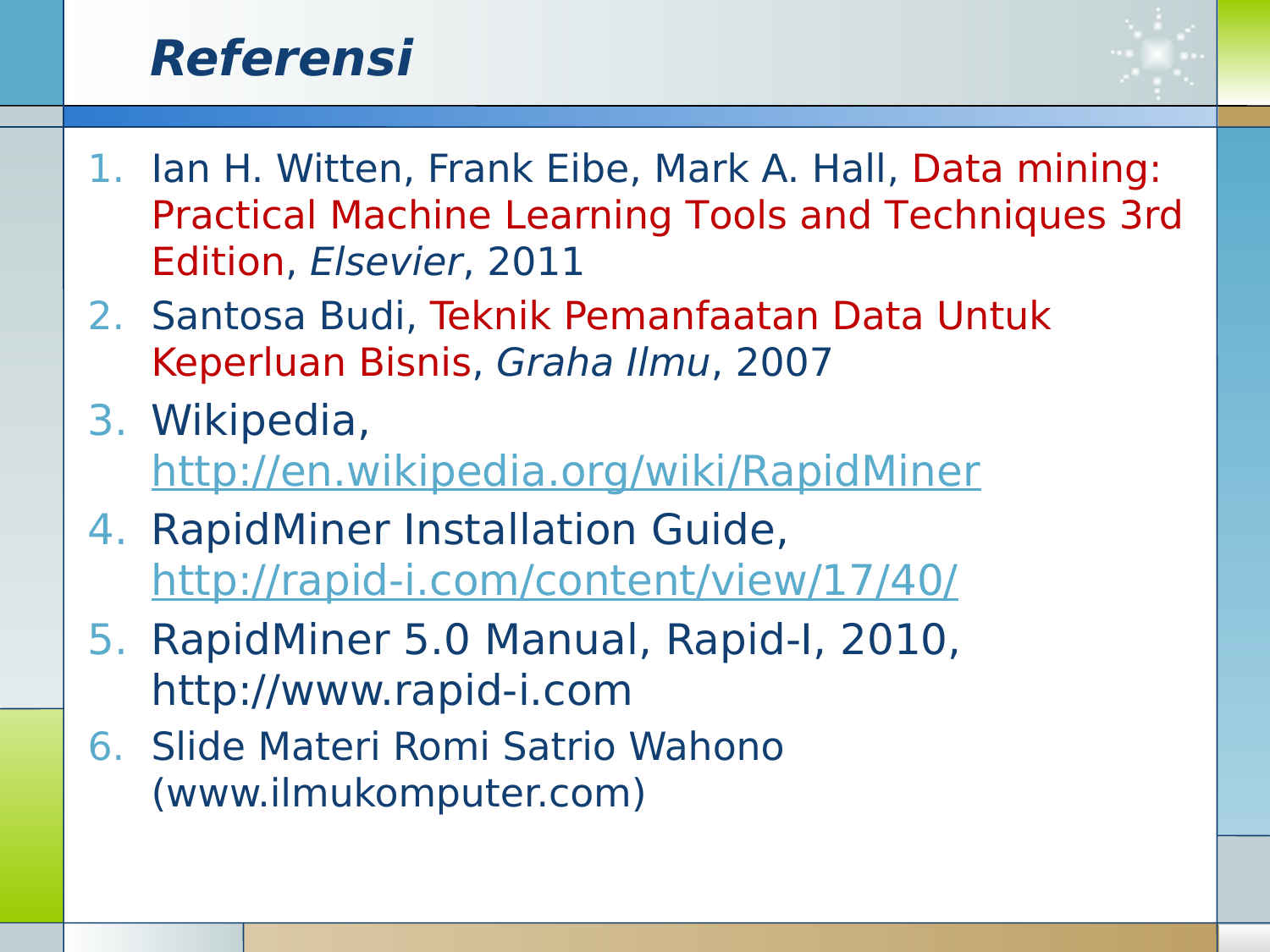

# Referensi
Ian H. Witten, Frank Eibe, Mark A. Hall, Data mining: Practical Machine Learning Tools and Techniques 3rd Edition, Elsevier, 2011
Santosa Budi, Teknik Pemanfaatan Data Untuk Keperluan Bisnis, Graha Ilmu, 2007
Wikipedia, http://en.wikipedia.org/wiki/RapidMiner
RapidMiner Installation Guide, http://rapid-i.com/content/view/17/40/
RapidMiner 5.0 Manual, Rapid-I, 2010,  http://www.rapid-i.com
Slide Materi Romi Satrio Wahono (www.ilmukomputer.com)